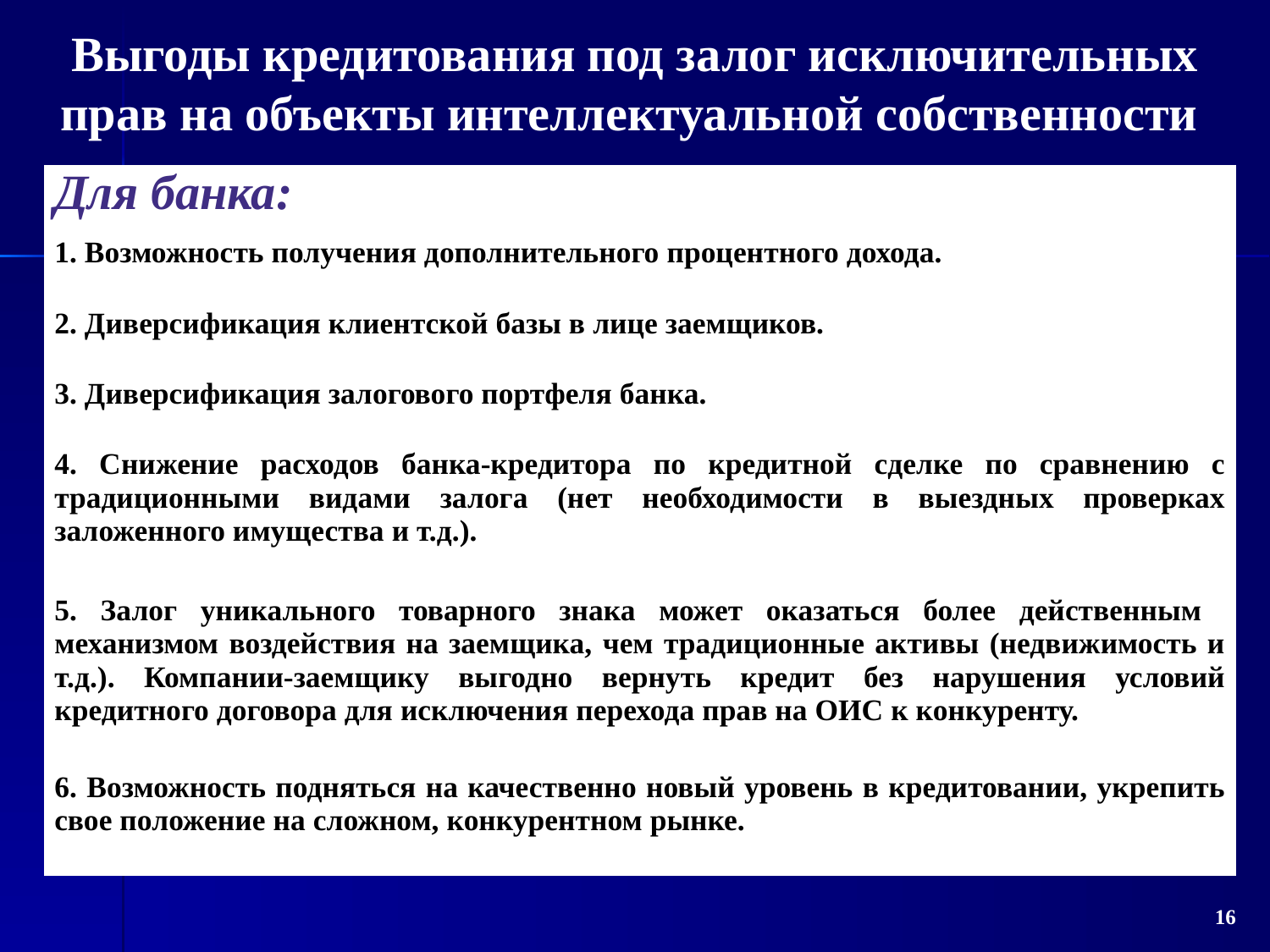

Выгоды кредитования под залог исключительных прав на объекты интеллектуальной собственности

| Для банка: |
| --- |
| 1. Возможность получения дополнительного процентного дохода. |
| 2. Диверсификация клиентской базы в лице заемщиков. |
| 3. Диверсификация залогового портфеля банка. |
| 4. Снижение расходов банка-кредитора по кредитной сделке по сравнению с традиционными видами залога (нет необходимости в выездных проверках заложенного имущества и т.д.). |
| 5. Залог уникального товарного знака может оказаться более действенным механизмом воздействия на заемщика, чем традиционные активы (недвижимость и т.д.). Компании-заемщику выгодно вернуть кредит без нарушения условий кредитного договора для исключения перехода прав на ОИС к конкуренту. |
| 6. Возможность подняться на качественно новый уровень в кредитовании, укрепить свое положение на сложном, конкурентном рынке. |
                                                        16